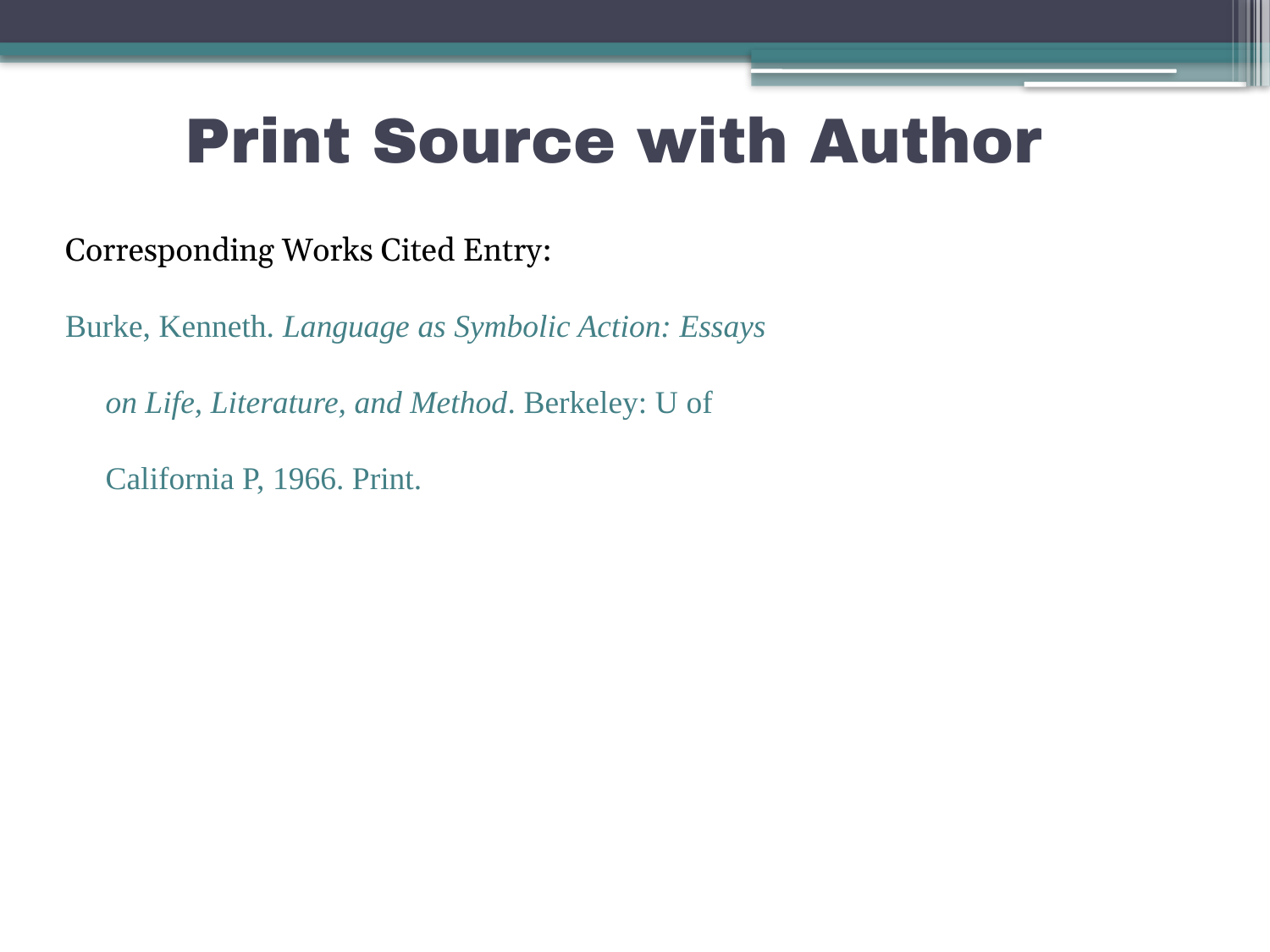

Print Source with Author
Corresponding Works Cited Entry:
Burke, Kenneth. Language as Symbolic Action: Essays
     on Life, Literature, and Method. Berkeley: U of
     California P, 1966. Print.